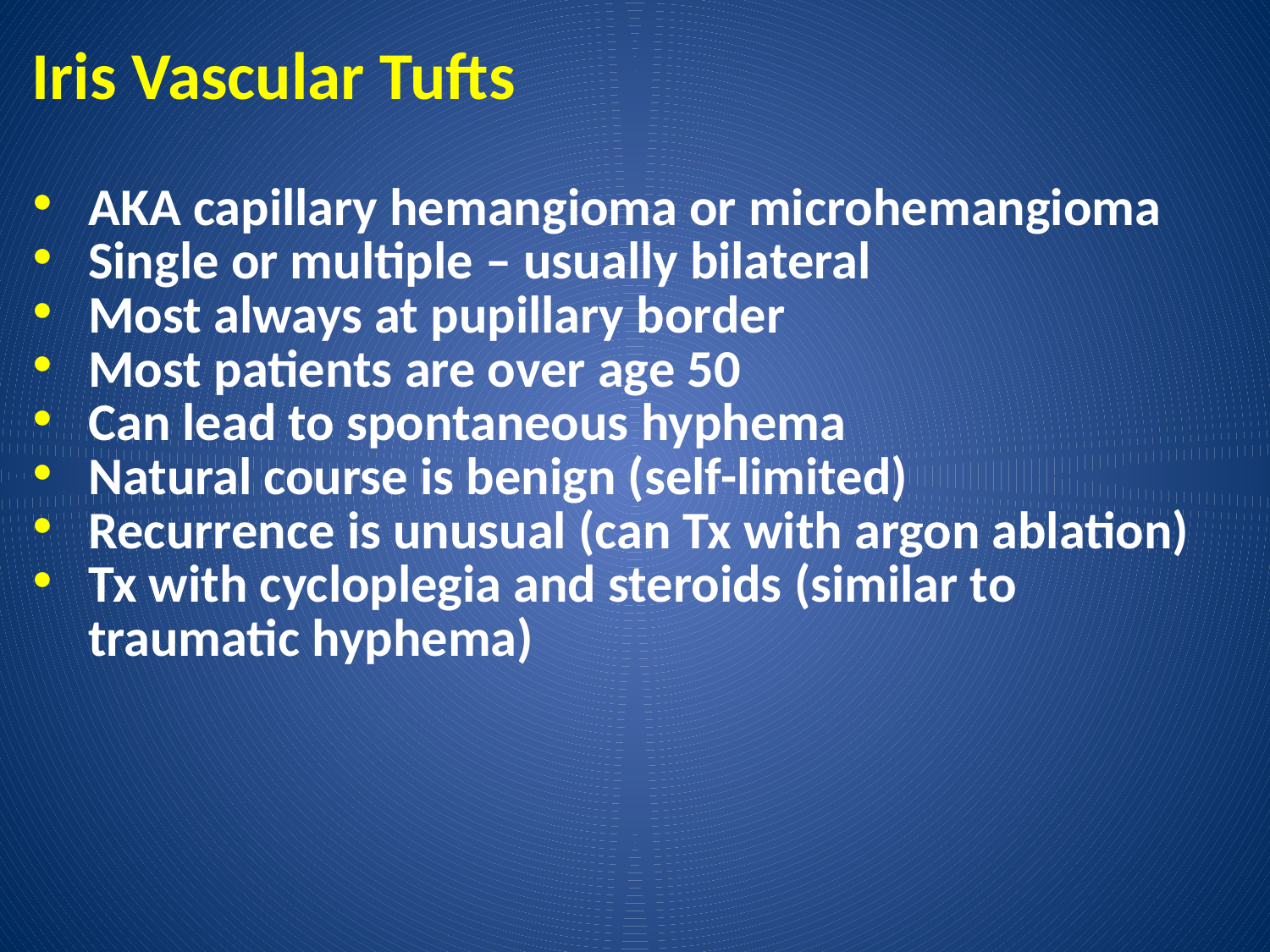

# Iris Vascular Tufts
AKA capillary hemangioma or microhemangioma
Single or multiple – usually bilateral
Most always at pupillary border
Most patients are over age 50
Can lead to spontaneous hyphema
Natural course is benign (self-limited)
Recurrence is unusual (can Tx with argon ablation)
Tx with cycloplegia and steroids (similar to traumatic hyphema)